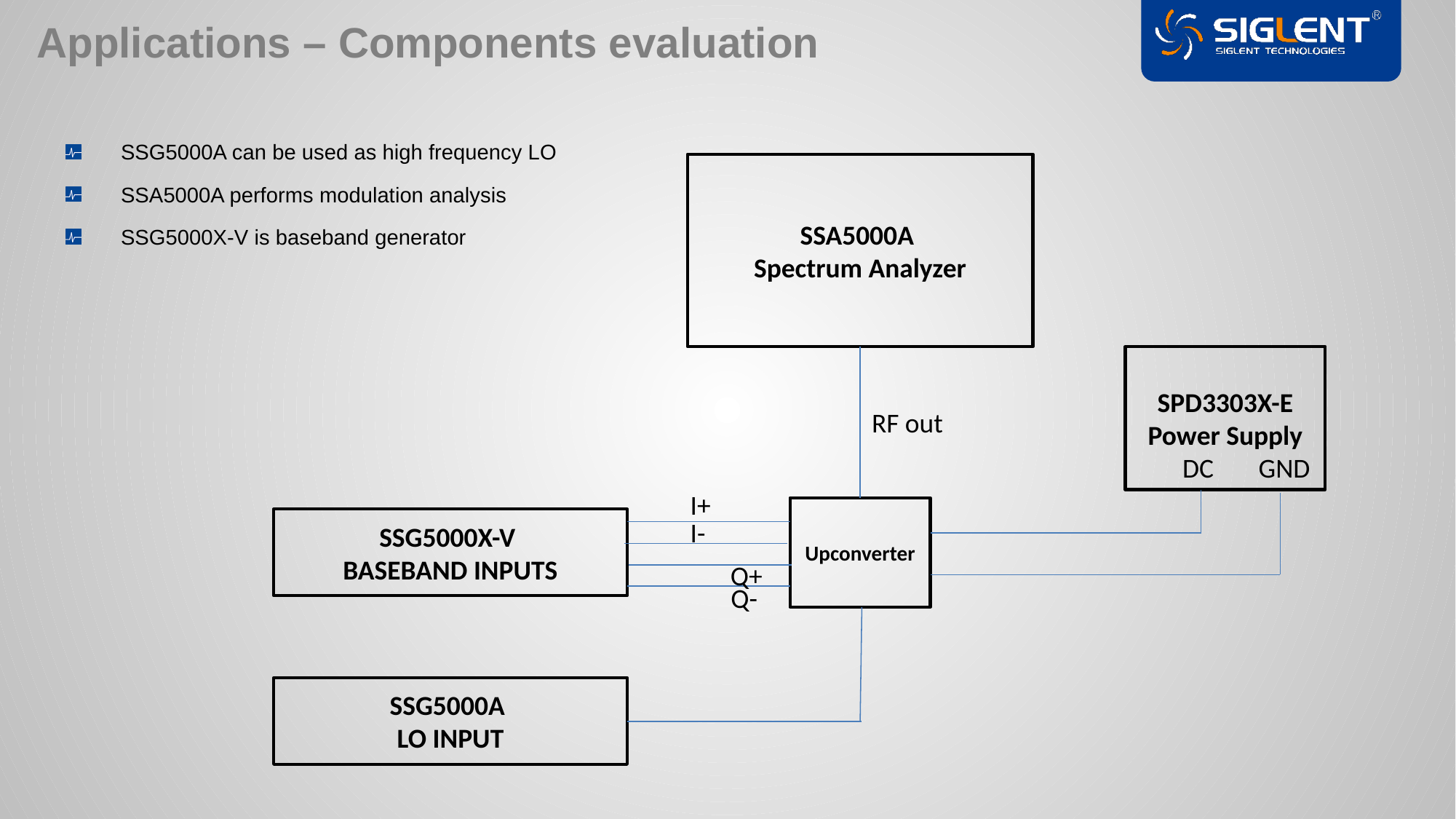

Applications – Components evaluation
SSG5000A can be used as high frequency LO
SSA5000A performs modulation analysis
SSG5000X-V is baseband generator
SSA5000A
Spectrum Analyzer
SPD3303X-E
Power Supply
RF out
DC
GND
I+
Upconverter
SSG5000X-V
BASEBAND INPUTS
I-
Q+
Q-
SSG5000A
LO INPUT